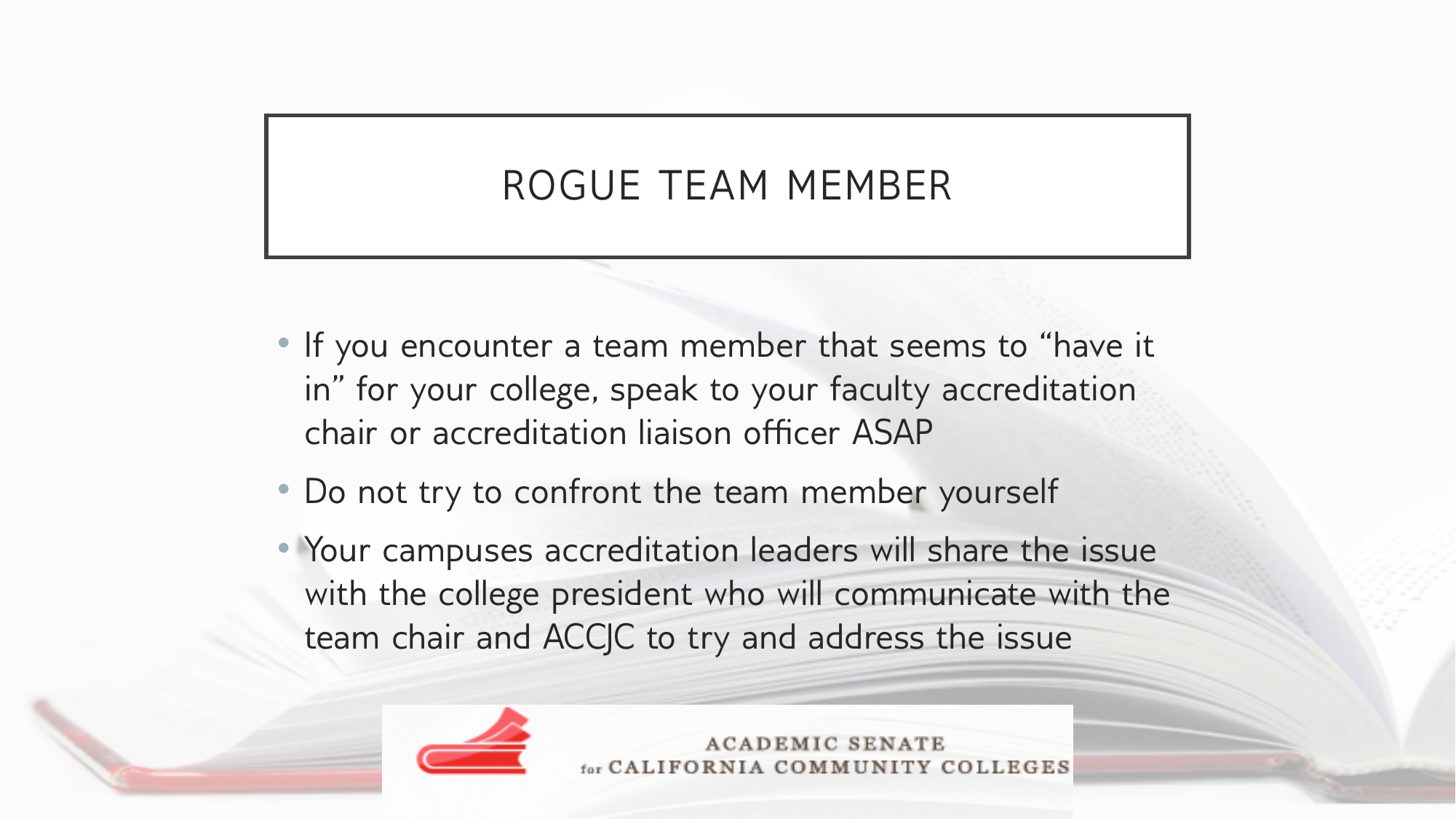

# Rogue team member
If you encounter a team member that seems to “have it in” for your college, speak to your faculty accreditation chair or accreditation liaison officer ASAP
Do not try to confront the team member yourself
Your campuses accreditation leaders will share the issue with the college president who will communicate with the team chair and ACCJC to try and address the issue